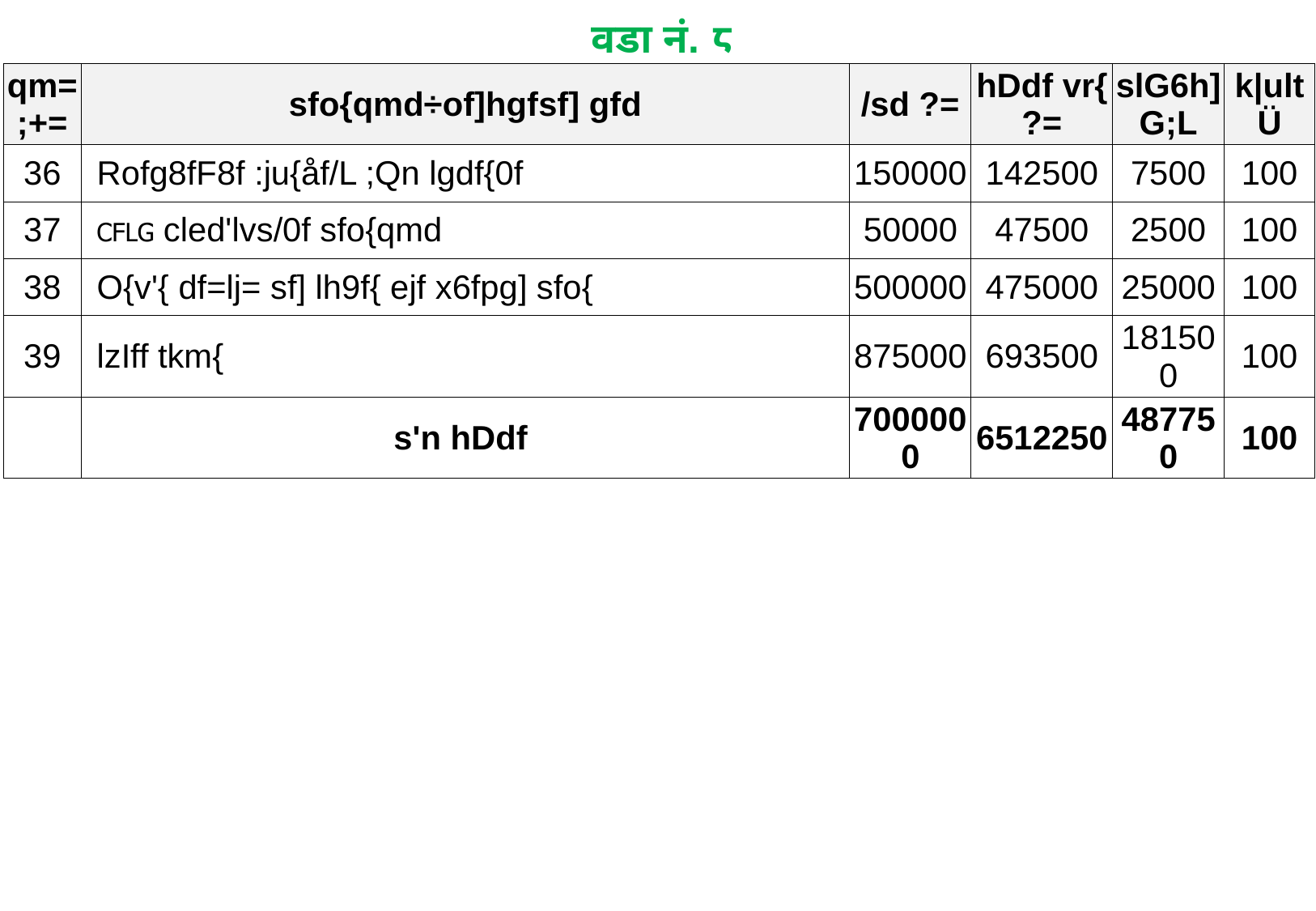

वडा नं. ८
| qm=;+= | sfo{qmd÷of]hgfsf] gfd | /sd ?= | hDdf vr{ ?= | slG6h]G;L | k|ult Ü |
| --- | --- | --- | --- | --- | --- |
| 36 | Rofg8fF8f :ju{åf/L ;Qn lgdf{0f | 150000 | 142500 | 7500 | 100 |
| 37 | CFLG cled'lvs/0f sfo{qmd | 50000 | 47500 | 2500 | 100 |
| 38 | O{v'{ df=lj= sf] lh9f{ ejf x6fpg] sfo{ | 500000 | 475000 | 25000 | 100 |
| 39 | lzIff tkm{ | 875000 | 693500 | 181500 | 100 |
|  | s'n hDdf | 7000000 | 6512250 | 487750 | 100 |